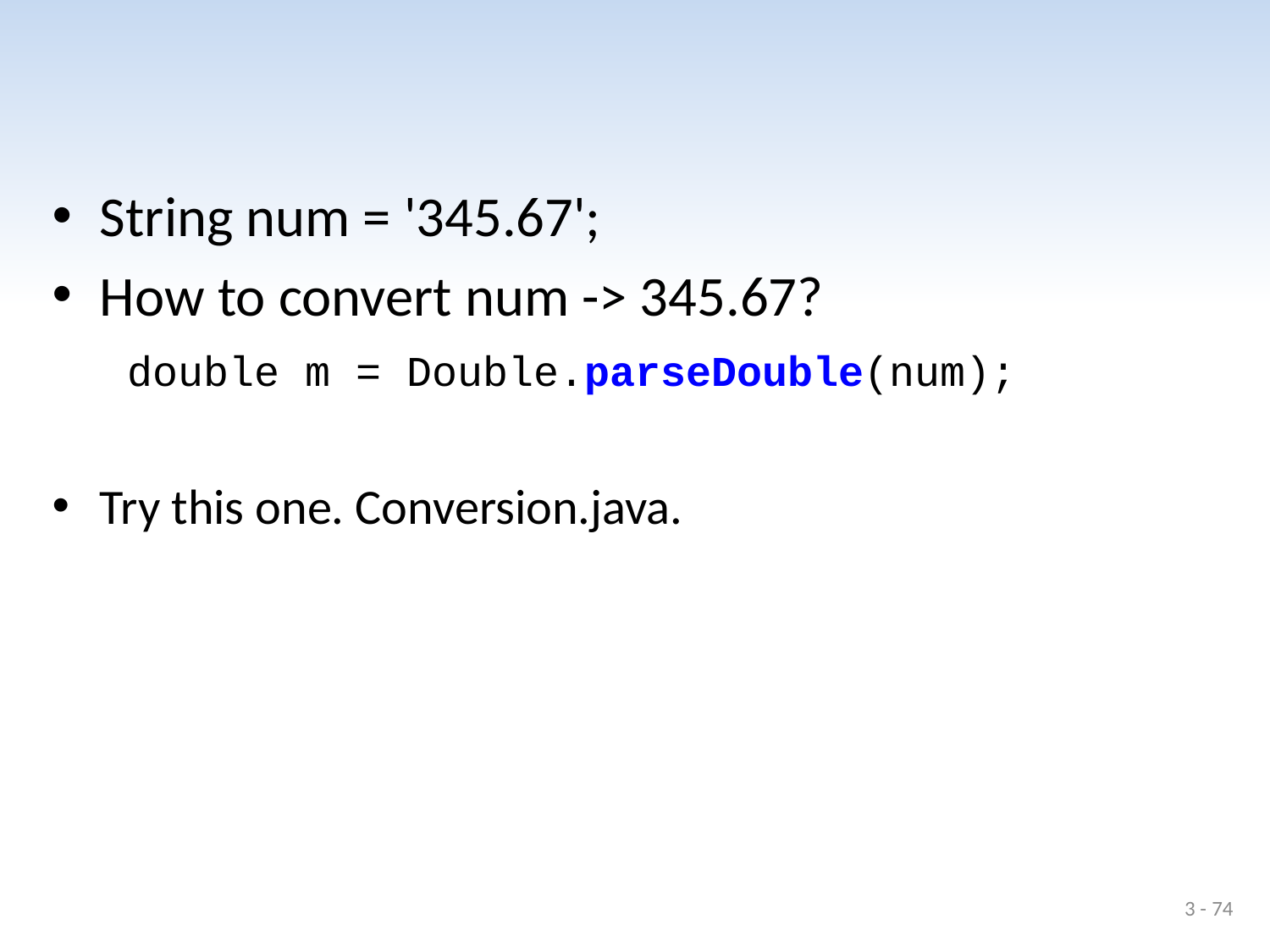

#
String num = '345.67';
How to convert num -> 345.67?
 double m = Double.parseDouble(num);

Try this one. Conversion.java.

3 - 74